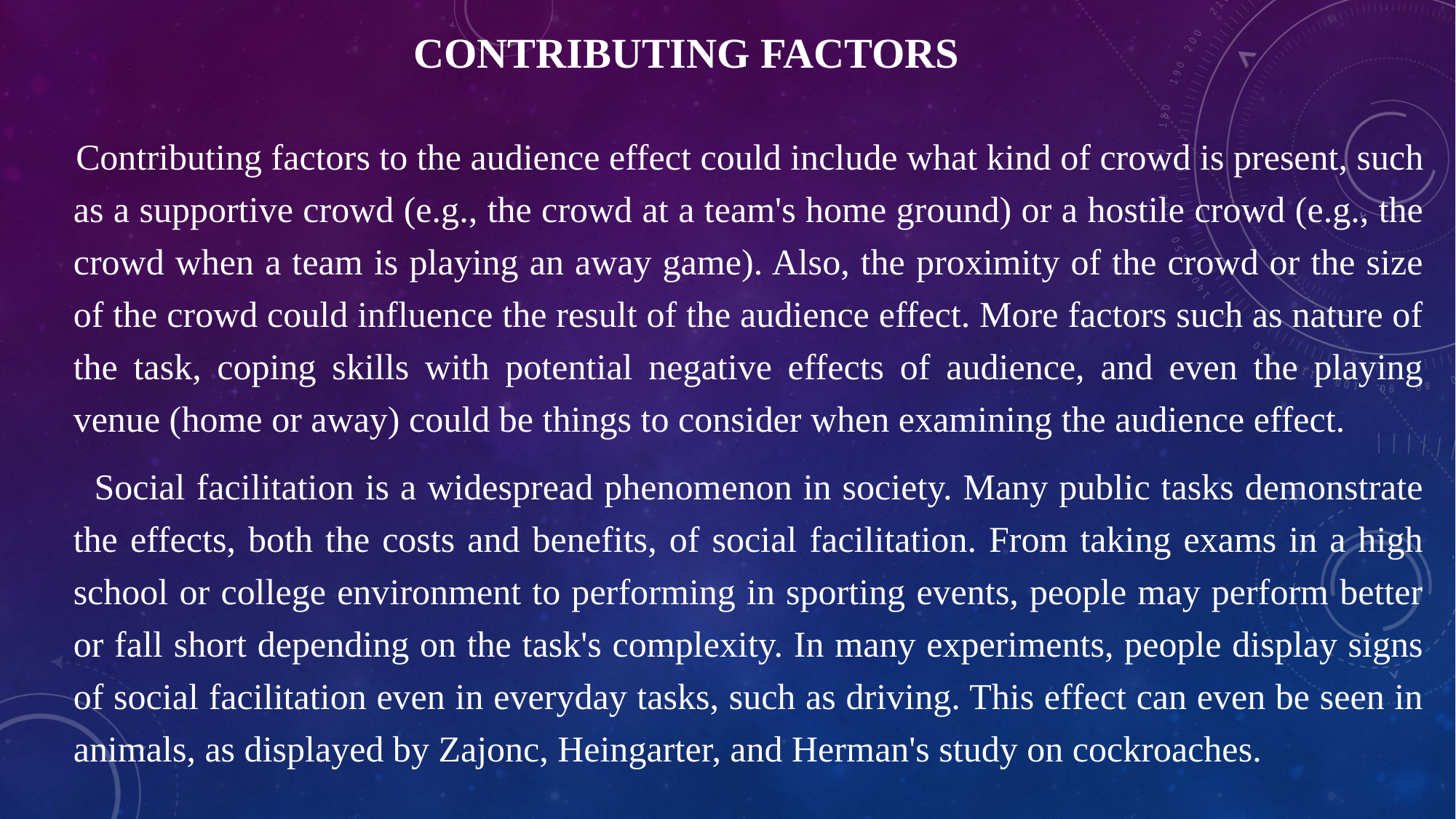

# Contributing factors
    Contributing factors to the audience effect could include what kind of crowd is present, such as a supportive crowd (e.g., the crowd at a team's home ground) or a hostile crowd (e.g., the crowd when a team is playing an away game). Also, the proximity of the crowd or the size of the crowd could influence the result of the audience effect. More factors such as nature of the task, coping skills with potential negative effects of audience, and even the playing venue (home or away) could be things to consider when examining the audience effect.
     Social facilitation is a widespread phenomenon in society. Many public tasks demonstrate the effects, both the costs and benefits, of social facilitation. From taking exams in a high school or college environment to performing in sporting events, people may perform better or fall short depending on the task's complexity. In many experiments, people display signs of social facilitation even in everyday tasks, such as driving. This effect can even be seen in animals, as displayed by Zajonc, Heingarter, and Herman's study on cockroaches.